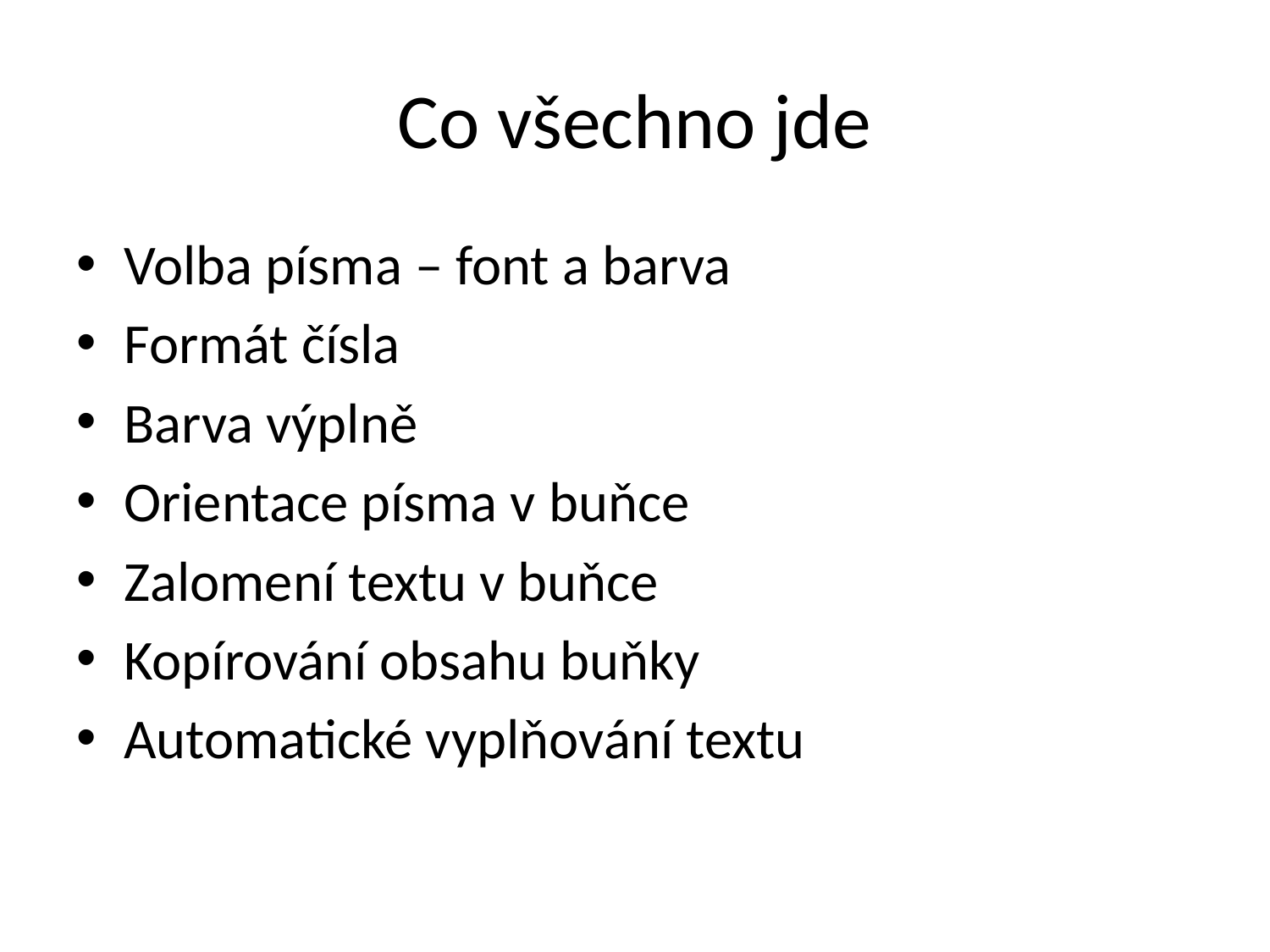

# Co všechno jde
Volba písma – font a barva
Formát čísla
Barva výplně
Orientace písma v buňce
Zalomení textu v buňce
Kopírování obsahu buňky
Automatické vyplňování textu